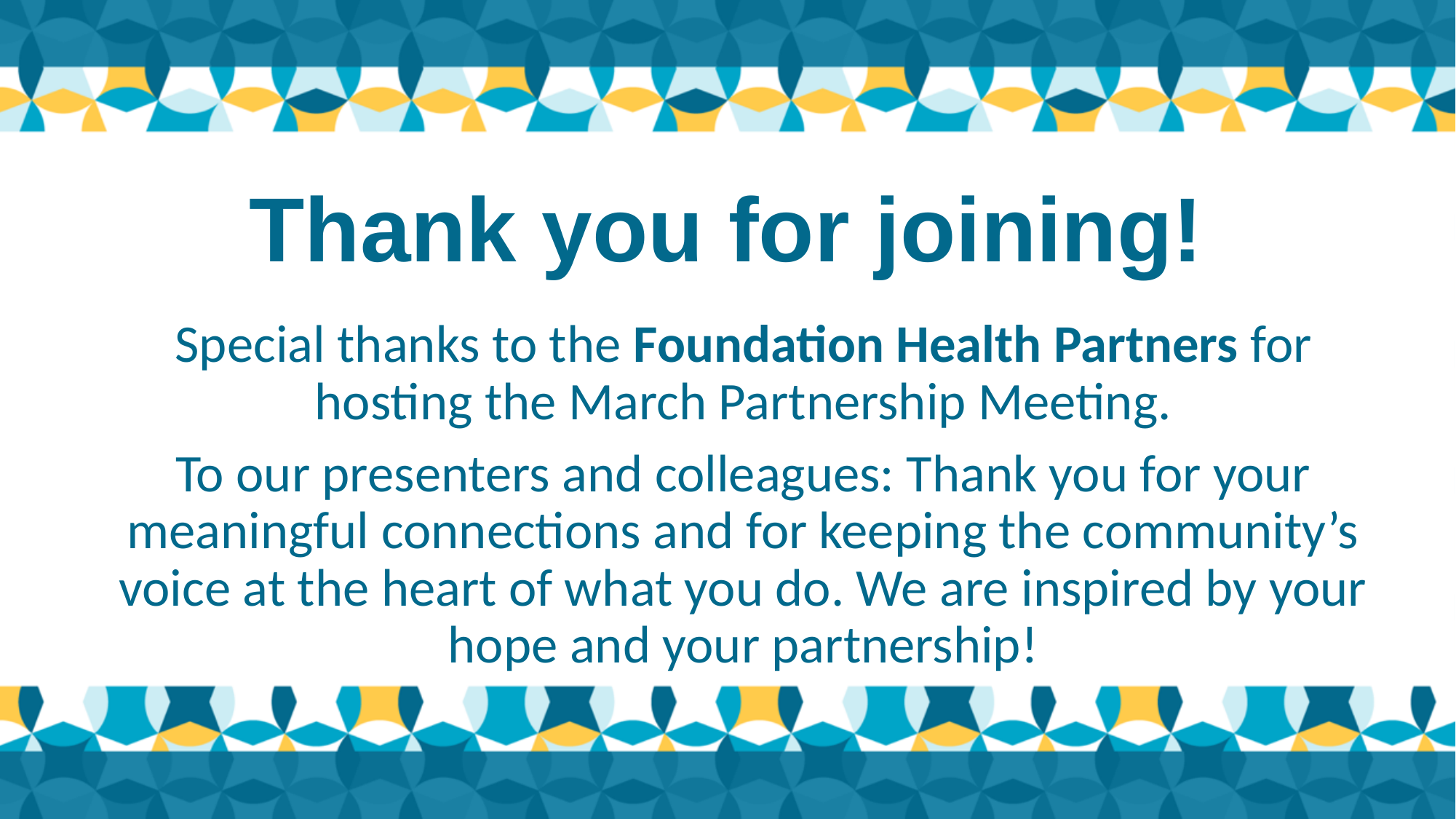

# Thank you for joining!
Special thanks to the Foundation Health Partners for hosting the March Partnership Meeting.
To our presenters and colleagues: Thank you for your meaningful connections and for keeping the community’s voice at the heart of what you do. We are inspired by your hope and your partnership!